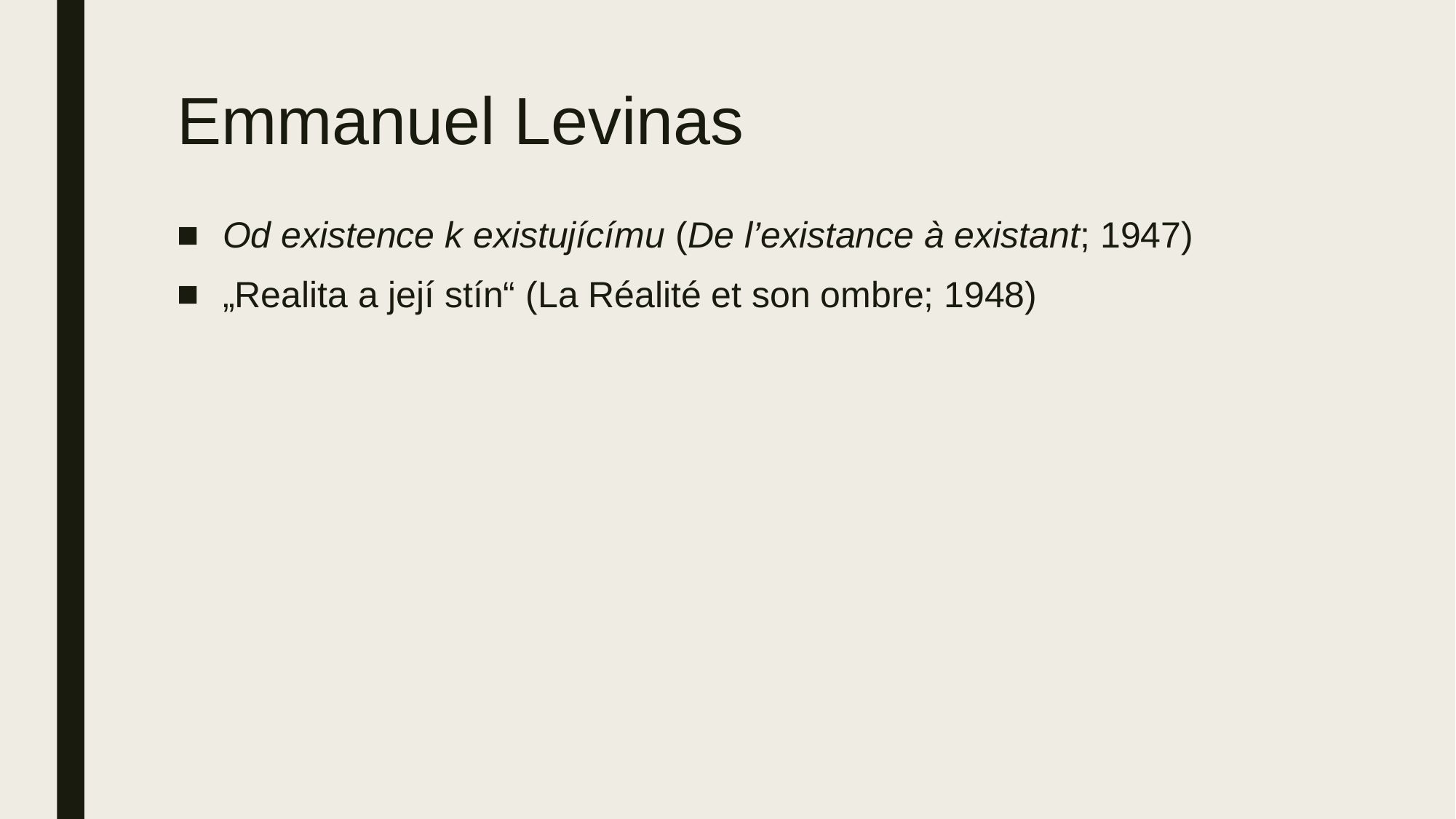

# Emmanuel Levinas
Od existence k existujícímu (De l’existance à existant; 1947)
„Realita a její stín“ (La Réalité et son ombre; 1948)